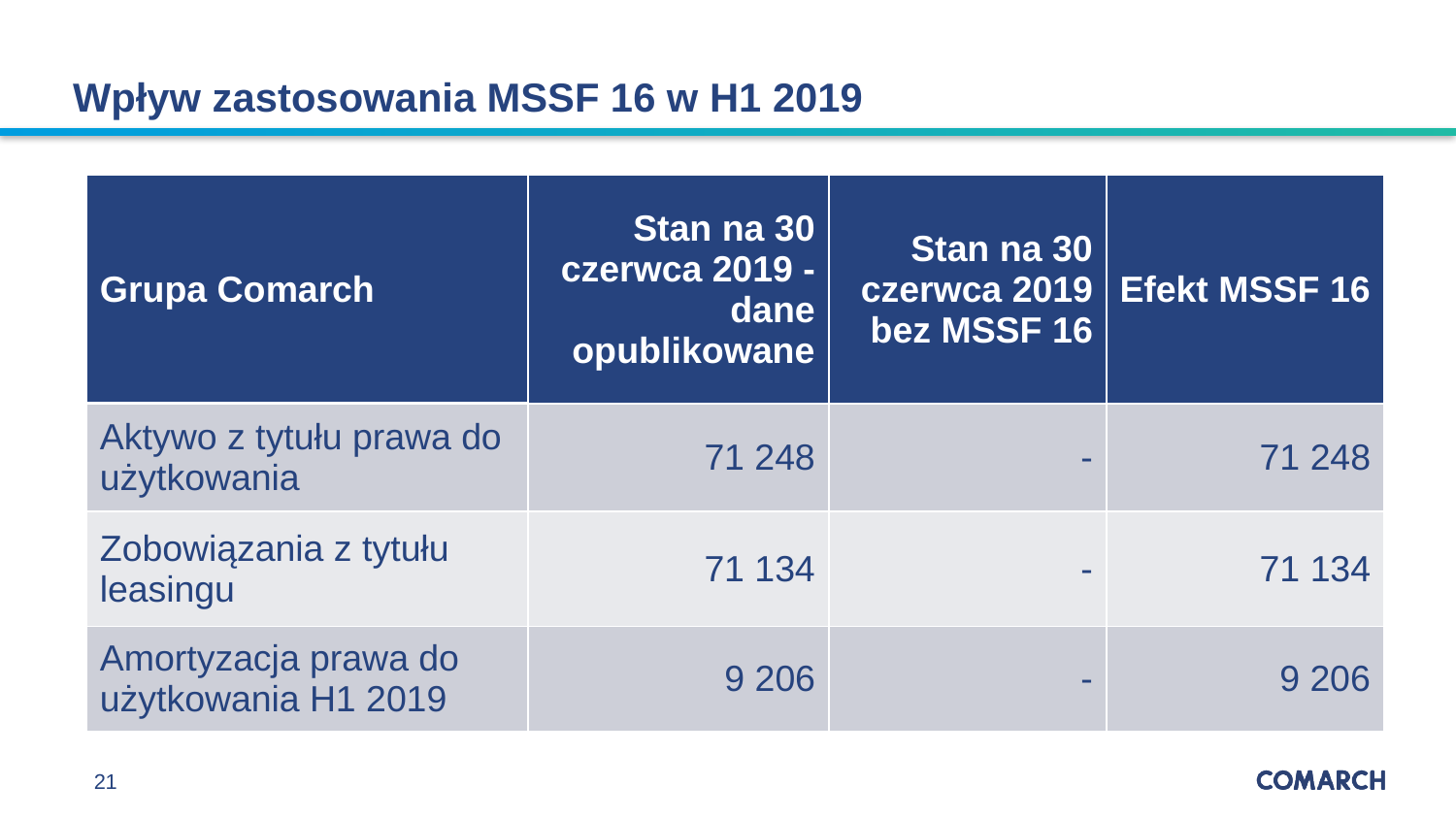

Wpływ zastosowania MSSF 16 w H1 2019
| Grupa Comarch | Stan na 30 czerwca 2019 - dane opublikowane | Stan na 30 czerwca 2019 bez MSSF 16 | Efekt MSSF 16 |
| --- | --- | --- | --- |
| Aktywo z tytułu prawa do użytkowania | 71 248 | - | 71 248 |
| Zobowiązania z tytułu leasingu | 71 134 | - | 71 134 |
| Amortyzacja prawa do użytkowania H1 2019 | 9 206 | - | 9 206 |
21